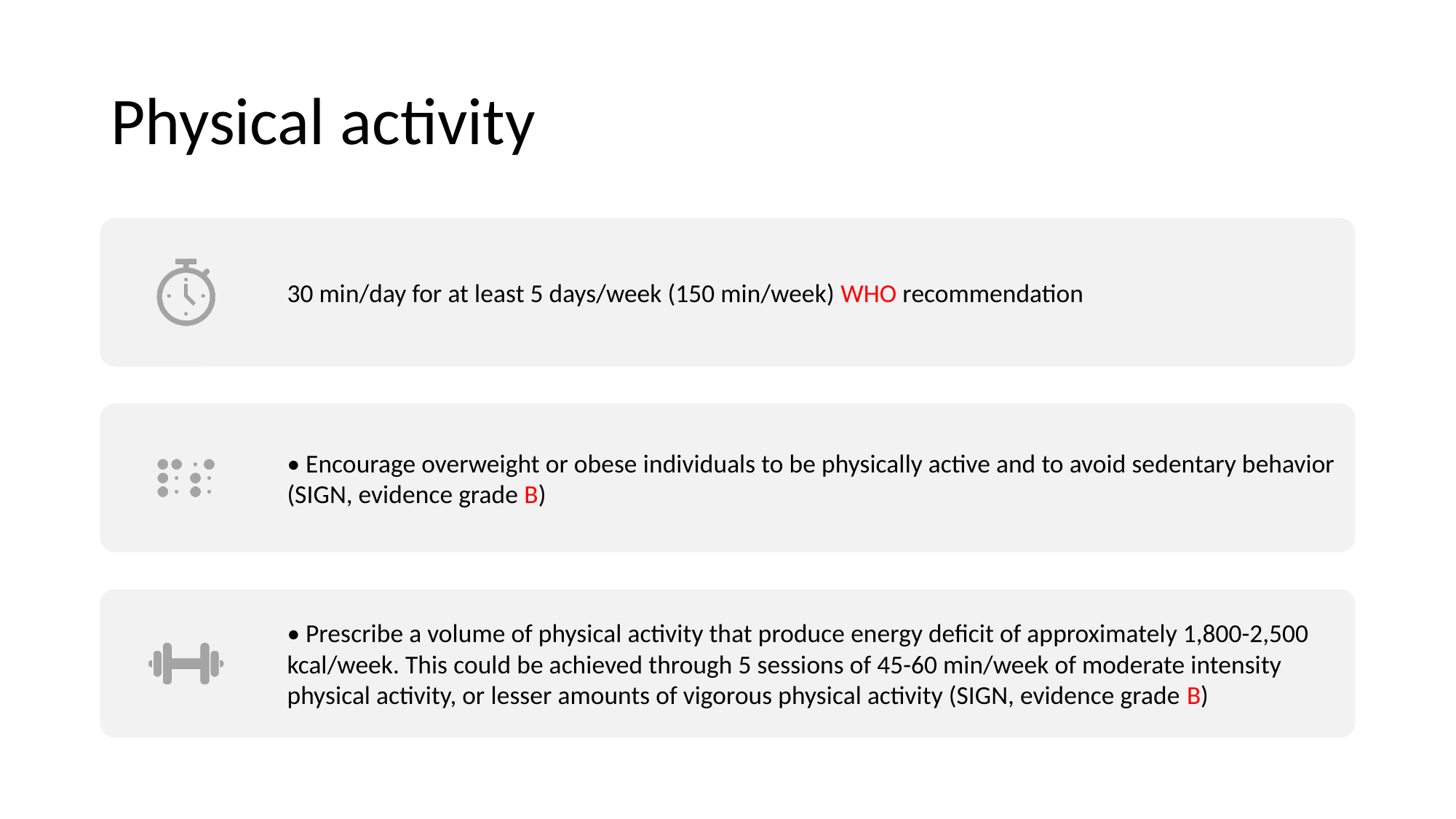

# Physical activity
30 min/day for at least 5 days/week (150 min/week) WHO recommendation
• Encourage overweight or obese individuals to be physically active and to avoid sedentary behavior (SIGN, evidence grade B)
• Prescribe a volume of physical activity that produce energy deficit of approximately 1,800-2,500 kcal/week. This could be achieved through 5 sessions of 45-60 min/week of moderate intensity physical activity, or lesser amounts of vigorous physical activity (SIGN, evidence grade B)